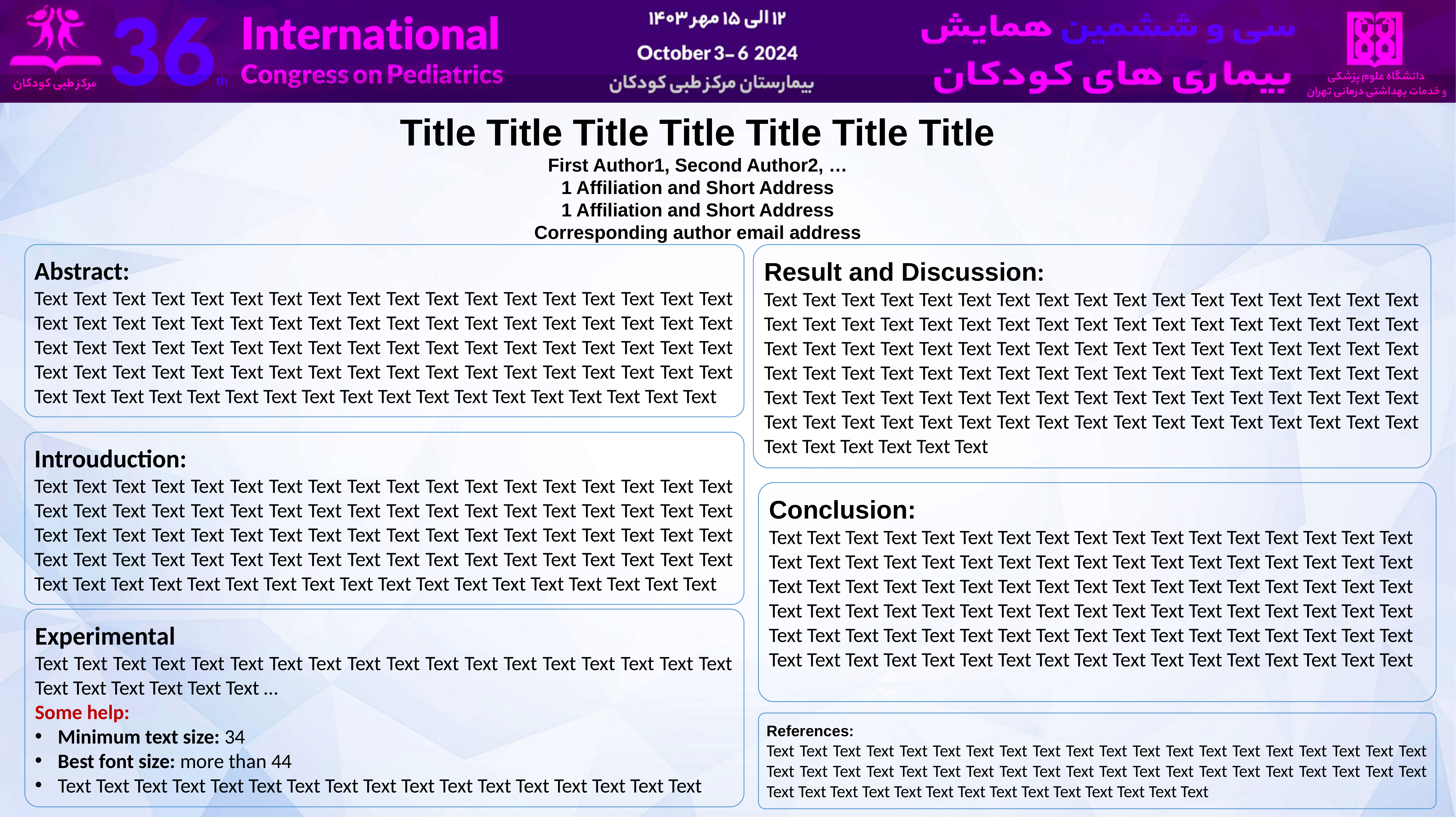

Title Title Title Title Title Title Title
First Author1, Second Author2, …
1 Affiliation and Short Address
1 Affiliation and Short Address
Corresponding author email address

Abstract:
Text Text Text Text Text Text Text Text Text Text Text Text Text Text Text Text Text Text Text Text Text Text Text Text Text Text Text Text Text Text Text Text Text Text Text Text Text Text Text Text Text Text Text Text Text Text Text Text Text Text Text Text Text Text Text Text Text Text Text Text Text Text Text Text Text Text Text Text Text Text Text Text Text Text Text Text Text Text Text Text Text Text Text Text Text Text Text Text Text Text
Result and Discussion:
Text Text Text Text Text Text Text Text Text Text Text Text Text Text Text Text Text Text Text Text Text Text Text Text Text Text Text Text Text Text Text Text Text Text Text Text Text Text Text Text Text Text Text Text Text Text Text Text Text Text Text Text Text Text Text Text Text Text Text Text Text Text Text Text Text Text Text Text Text Text Text Text Text Text Text Text Text Text Text Text Text Text Text Text Text Text Text Text Text Text Text Text Text Text Text Text Text Text Text Text Text Text Text Text Text Text Text Text
Introuduction:
Text Text Text Text Text Text Text Text Text Text Text Text Text Text Text Text Text Text Text Text Text Text Text Text Text Text Text Text Text Text Text Text Text Text Text Text Text Text Text Text Text Text Text Text Text Text Text Text Text Text Text Text Text Text Text Text Text Text Text Text Text Text Text Text Text Text Text Text Text Text Text Text Text Text Text Text Text Text Text Text Text Text Text Text Text Text Text Text Text Text
Conclusion:
Text Text Text Text Text Text Text Text Text Text Text Text Text Text Text Text Text Text Text Text Text Text Text Text Text Text Text Text Text Text Text Text Text Text Text Text Text Text Text Text Text Text Text Text Text Text Text Text Text Text Text Text Text Text Text Text Text Text Text Text Text Text Text Text Text Text Text Text Text Text Text Text Text Text Text Text Text Text Text Text Text Text Text Text Text Text Text Text Text Text Text Text Text Text Text Text Text Text Text Text Text Text

Experimental
Text Text Text Text Text Text Text Text Text Text Text Text Text Text Text Text Text Text Text Text Text Text Text Text …
Some help:
Minimum text size: 34
Best font size: more than 44
Text Text Text Text Text Text Text Text Text Text Text Text Text Text Text Text Text
References:
Text Text Text Text Text Text Text Text Text Text Text Text Text Text Text Text Text Text Text Text Text Text Text Text Text Text Text Text Text Text Text Text Text Text Text Text Text Text Text Text Text Text Text Text Text Text Text Text Text Text Text Text Text Text